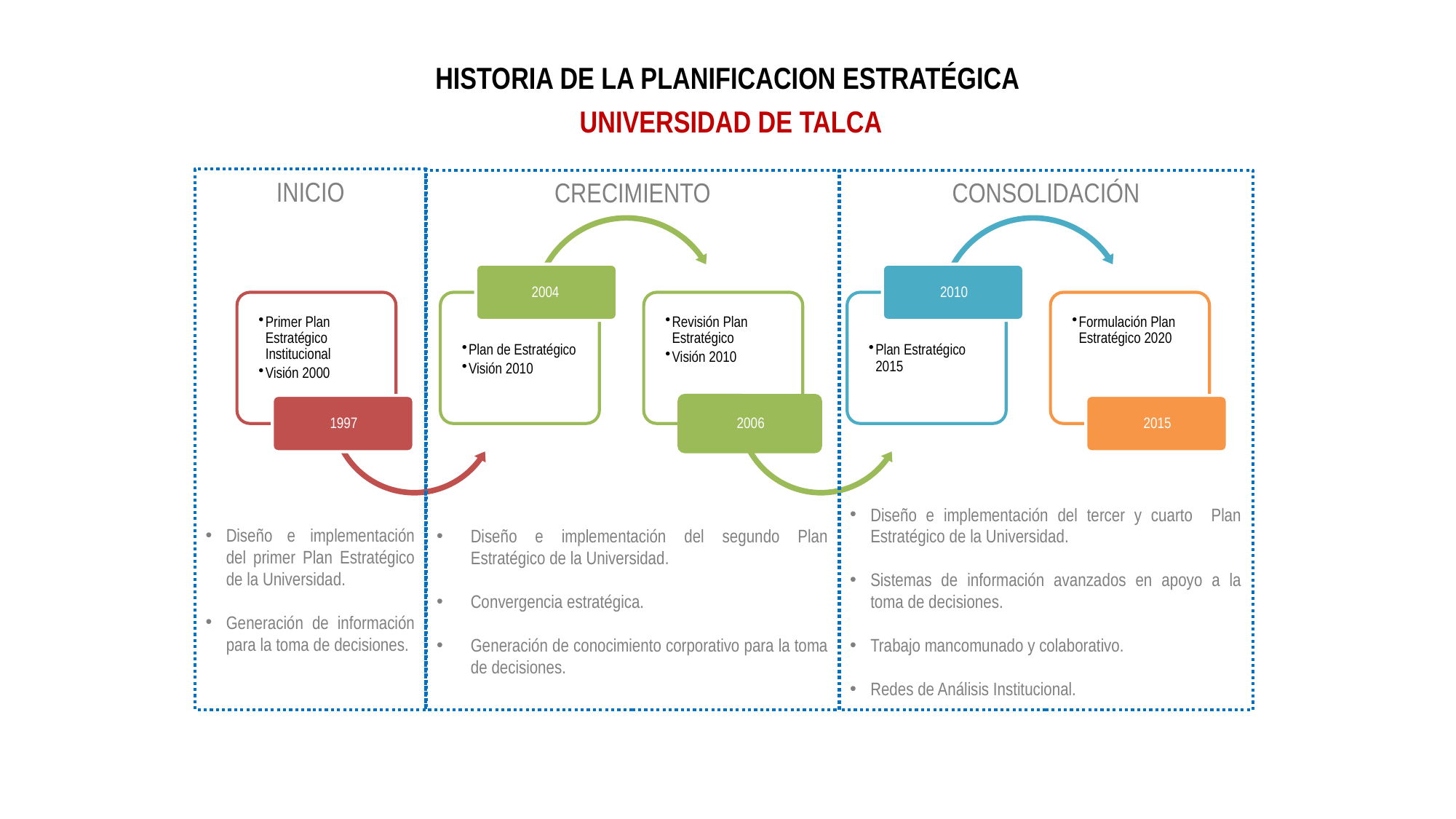

HISTORIA DE LA PLANIFICACION ESTRATÉGICA
 UNIVERSIDAD DE TALCA
Primer Plan Estratégico Institucional
Visión 2000
1997
Plan de Estratégico
Visión 2010
2004
Revisión Plan Estratégico
Visión 2010
2006
Plan Estratégico 2015
2010
Formulación Plan Estratégico 2020
2015
INICIO

Diseño e implementación del primer Plan Estratégico de la Universidad.

Generación de información para la toma de decisiones.

CRECIMIENTO

Diseño e implementación del segundo Plan Estratégico de la Universidad.

Convergencia estratégica.

Generación de conocimiento corporativo para la toma de decisiones.

CONSOLIDACIÓN

Diseño e implementación del tercer y cuarto  Plan Estratégico de la Universidad.

Sistemas de información avanzados en apoyo a la toma de decisiones.

Trabajo mancomunado y colaborativo.

Redes de Análisis Institucional.